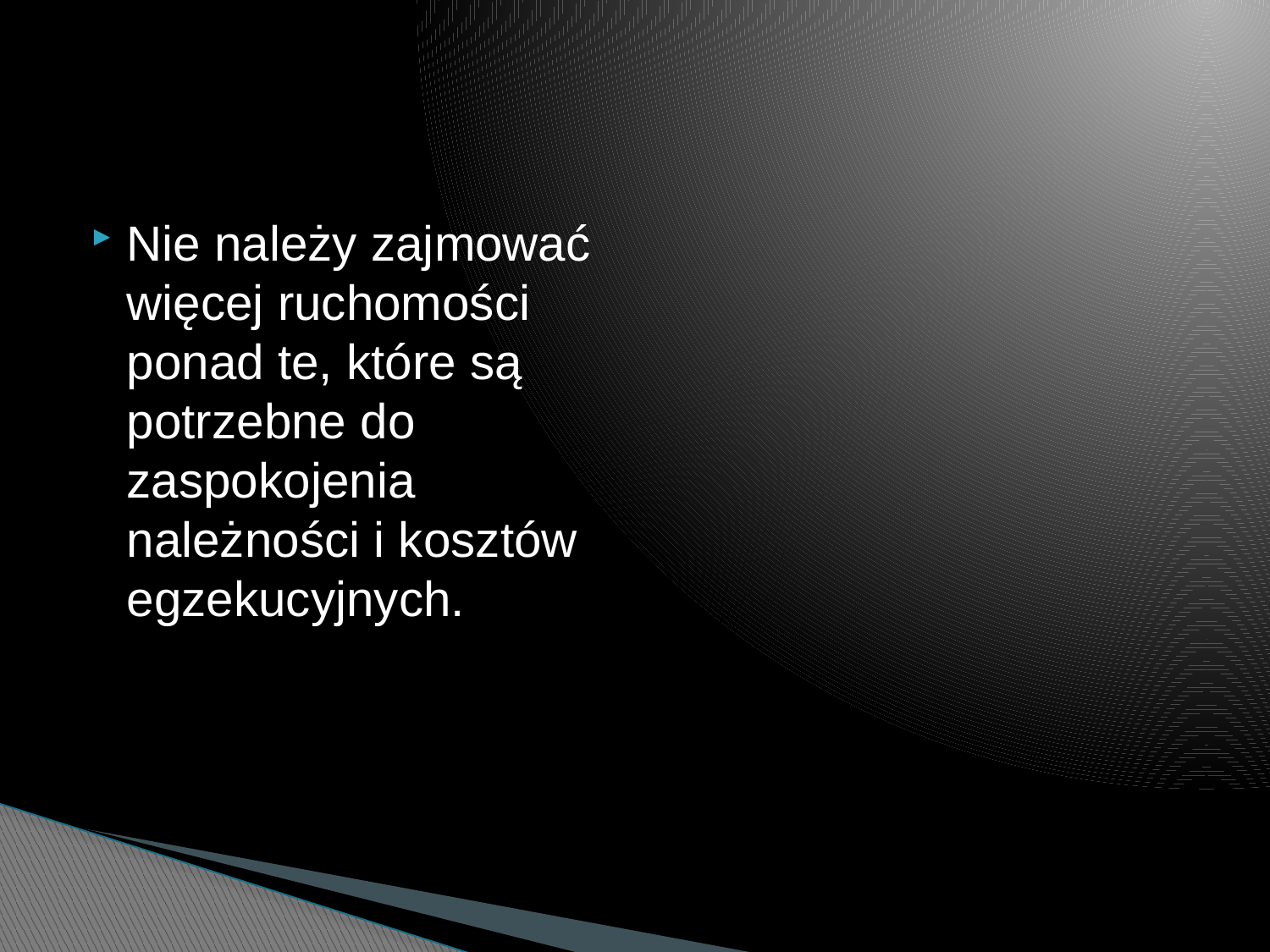

#
Nie należy zajmować więcej ruchomości ponad te, które są potrzebne do zaspokojenia należności i kosztów egzekucyjnych.